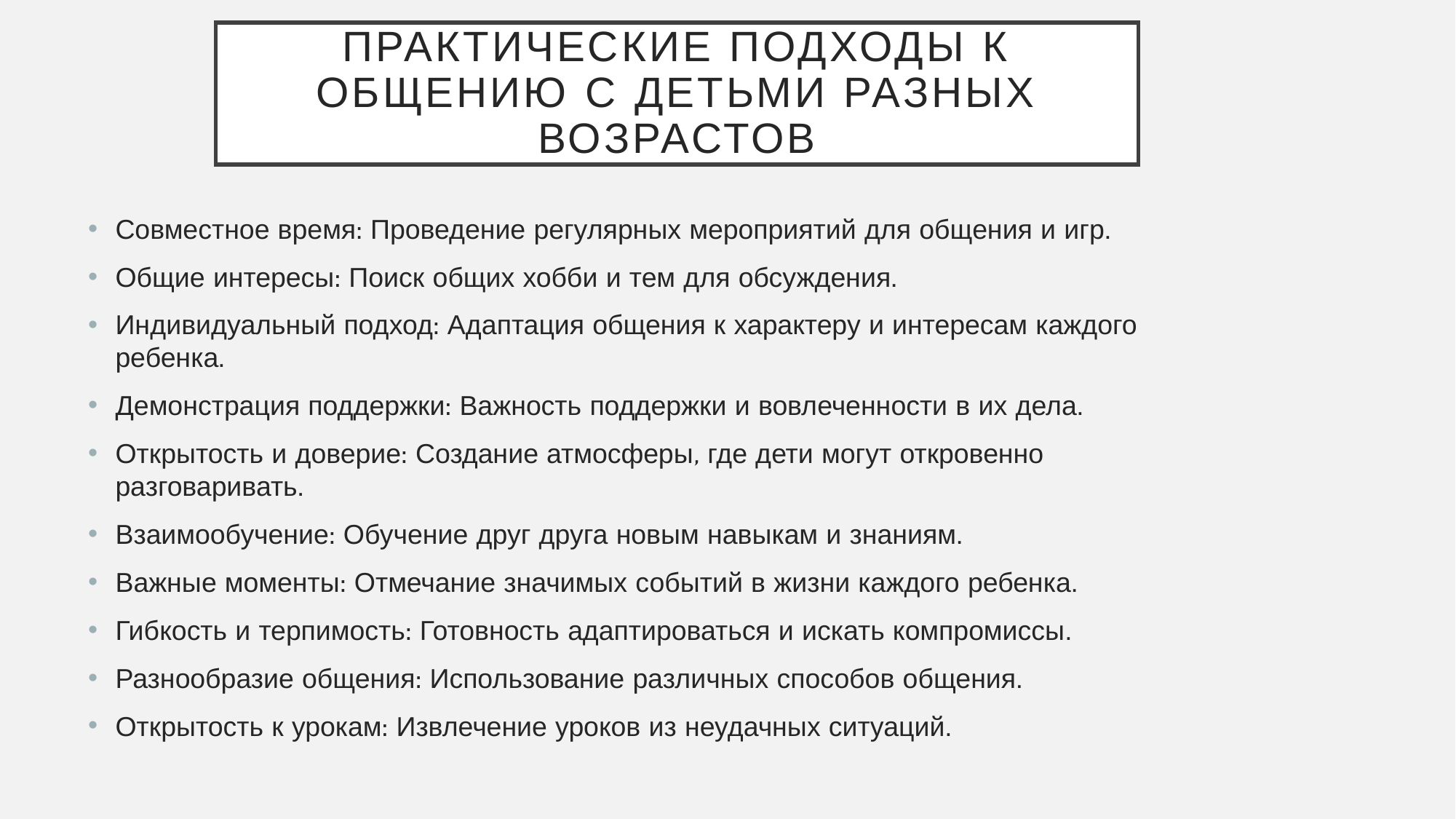

# Практические подходы к общению с детьми разных возрастов
Совместное время: Проведение регулярных мероприятий для общения и игр.
Общие интересы: Поиск общих хобби и тем для обсуждения.
Индивидуальный подход: Адаптация общения к характеру и интересам каждого ребенка.
Демонстрация поддержки: Важность поддержки и вовлеченности в их дела.
Открытость и доверие: Создание атмосферы, где дети могут откровенно разговаривать.
Взаимообучение: Обучение друг друга новым навыкам и знаниям.
Важные моменты: Отмечание значимых событий в жизни каждого ребенка.
Гибкость и терпимость: Готовность адаптироваться и искать компромиссы.
Разнообразие общения: Использование различных способов общения.
Открытость к урокам: Извлечение уроков из неудачных ситуаций.